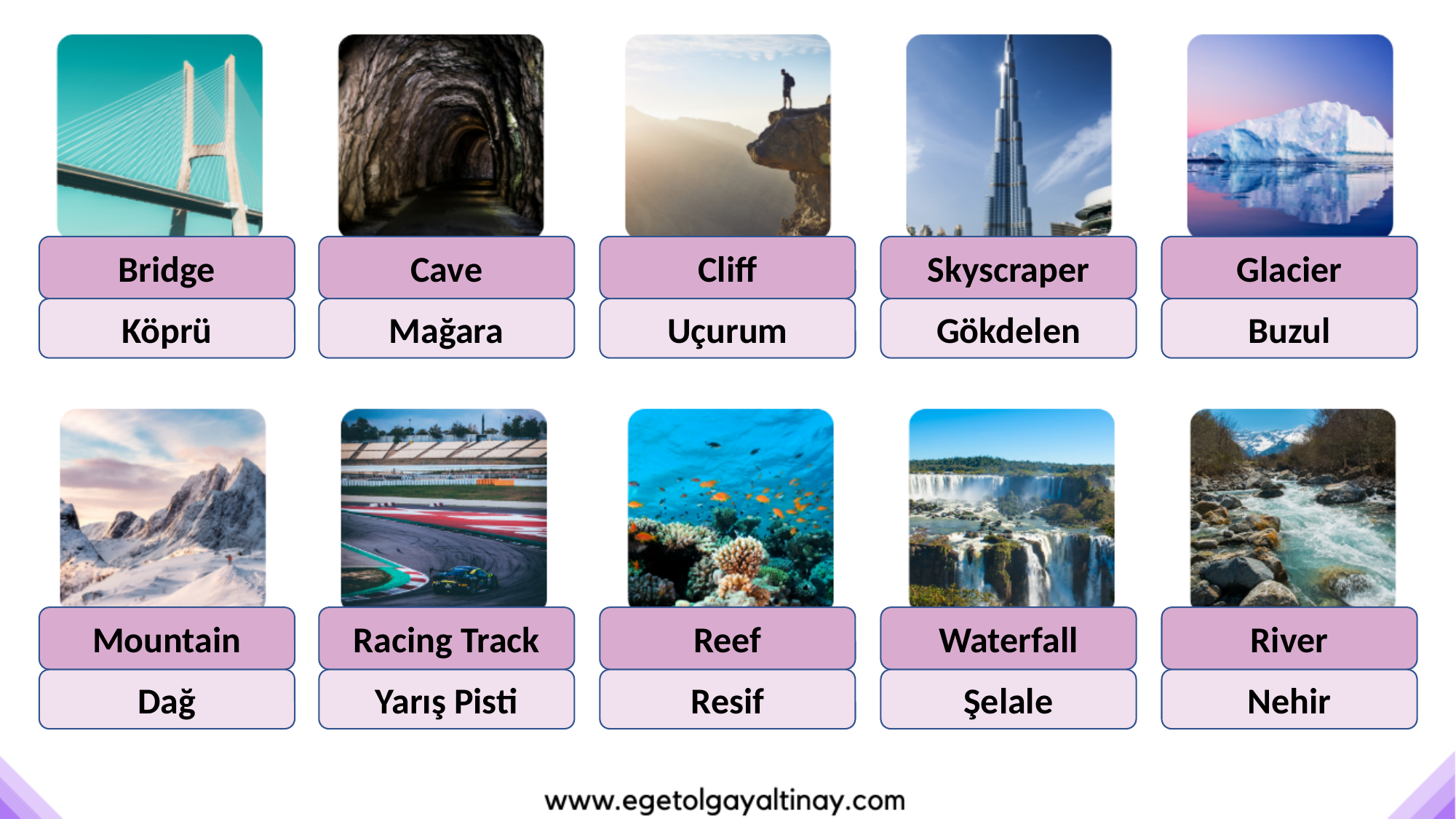

Skyscraper
Glacier
Cliff
Bridge
Cave
Gökdelen
Buzul
Uçurum
Köprü
Mağara
Waterfall
River
Reef
Mountain
Racing Track
Şelale
Nehir
Resif
Dağ
Yarış Pisti